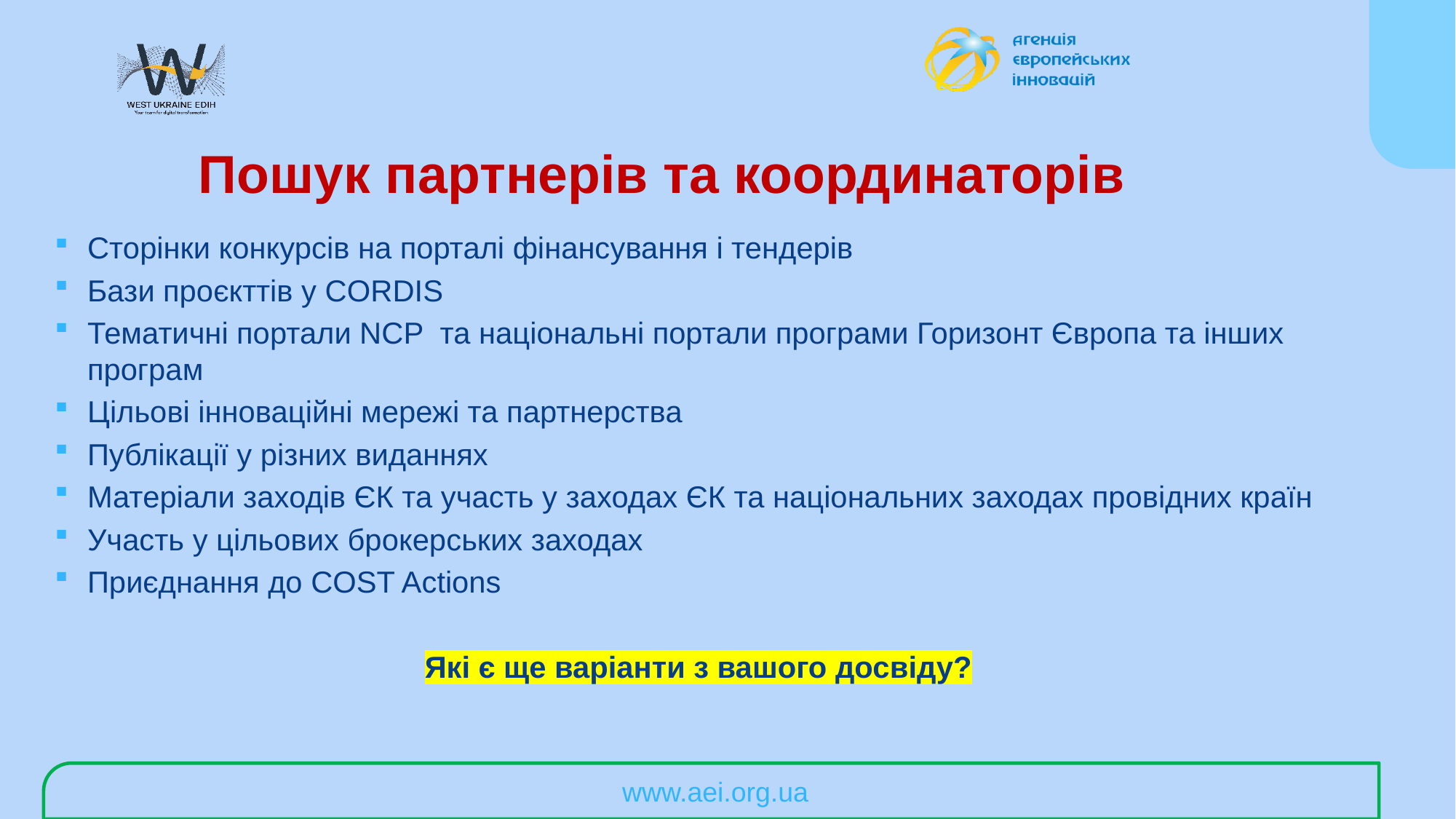

# Пошук партнерів та координаторів
Сторінки конкурсів на порталі фінансування і тендерів
Бази проєкттів у CORDIS
Тематичні портали NCP  та національні портали програми Горизонт Європа та інших програм
Цільові інноваційні мережі та партнерства
Публікації у різних виданнях
Матеріали заходів ЄК та участь у заходах ЄК та національних заходах провідних країн
Участь у цільових брокерських заходах
Приєднання до COST Actions

Які є ще варіанти з вашого досвіду?